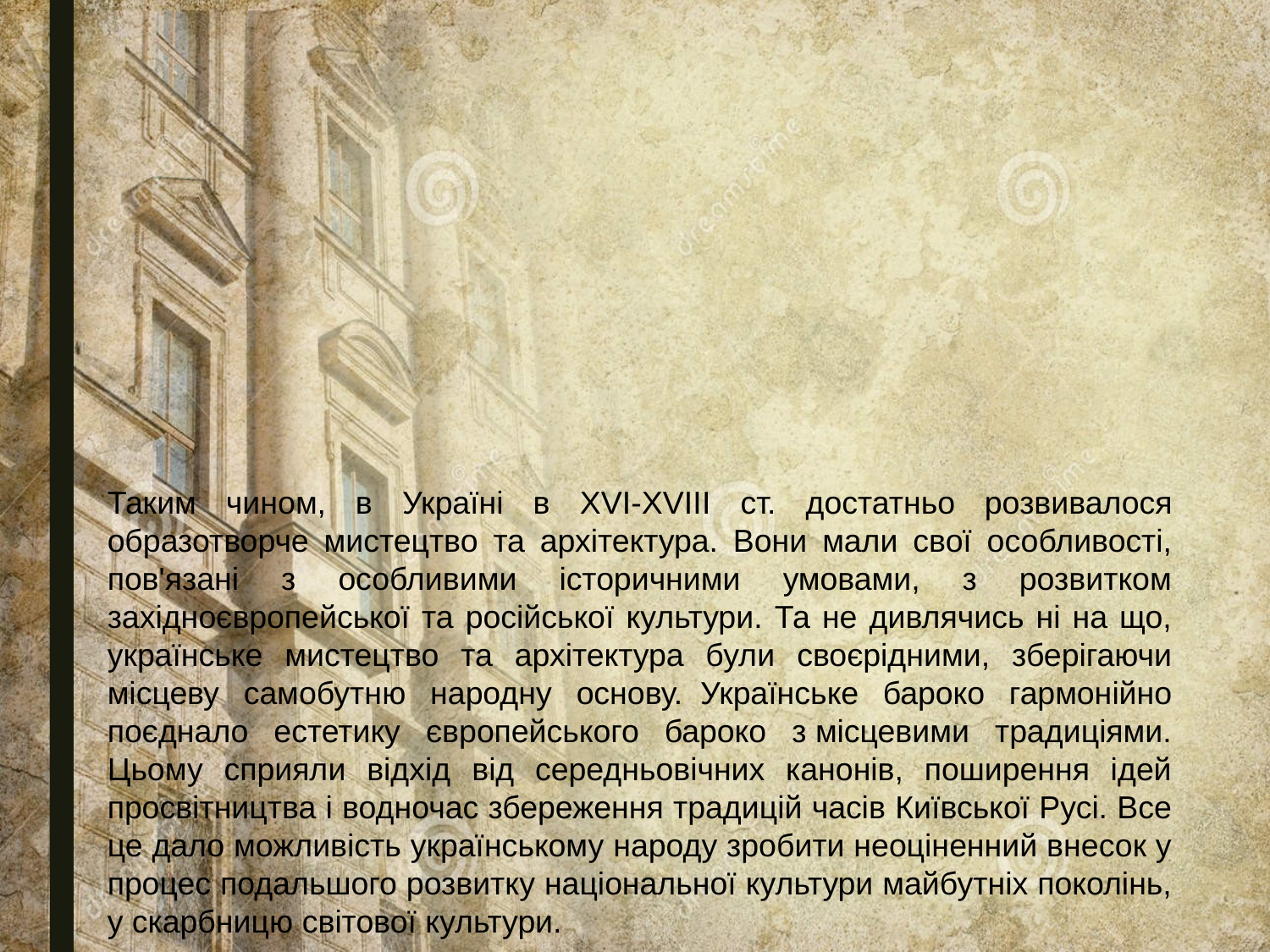

Таким чином, в Україні в XVI-XVIIІ ст. достатньо розвивалося образотворче мистецтво та архітектура. Вони мали свої особливості, пов'язані з особливими історичними умовами, з розвитком західноєвропейської та російської культури. Та не дивлячись ні на що, українське мистецтво та архітектура були своєрідними, зберігаючи місцеву самобутню народну основу.  Українське бароко гармонійно поєднало естетику європейського бароко з місцевими традиціями. Цьому сприяли відхід від середньовічних канонів, поширення ідей просвітництва і водночас збереження традицій часів Київської Русі. Все це дало можливість українському народу зробити неоціненний внесок у процес подальшого розвитку національної культури майбутніх поколінь, у скарбницю світової культури.